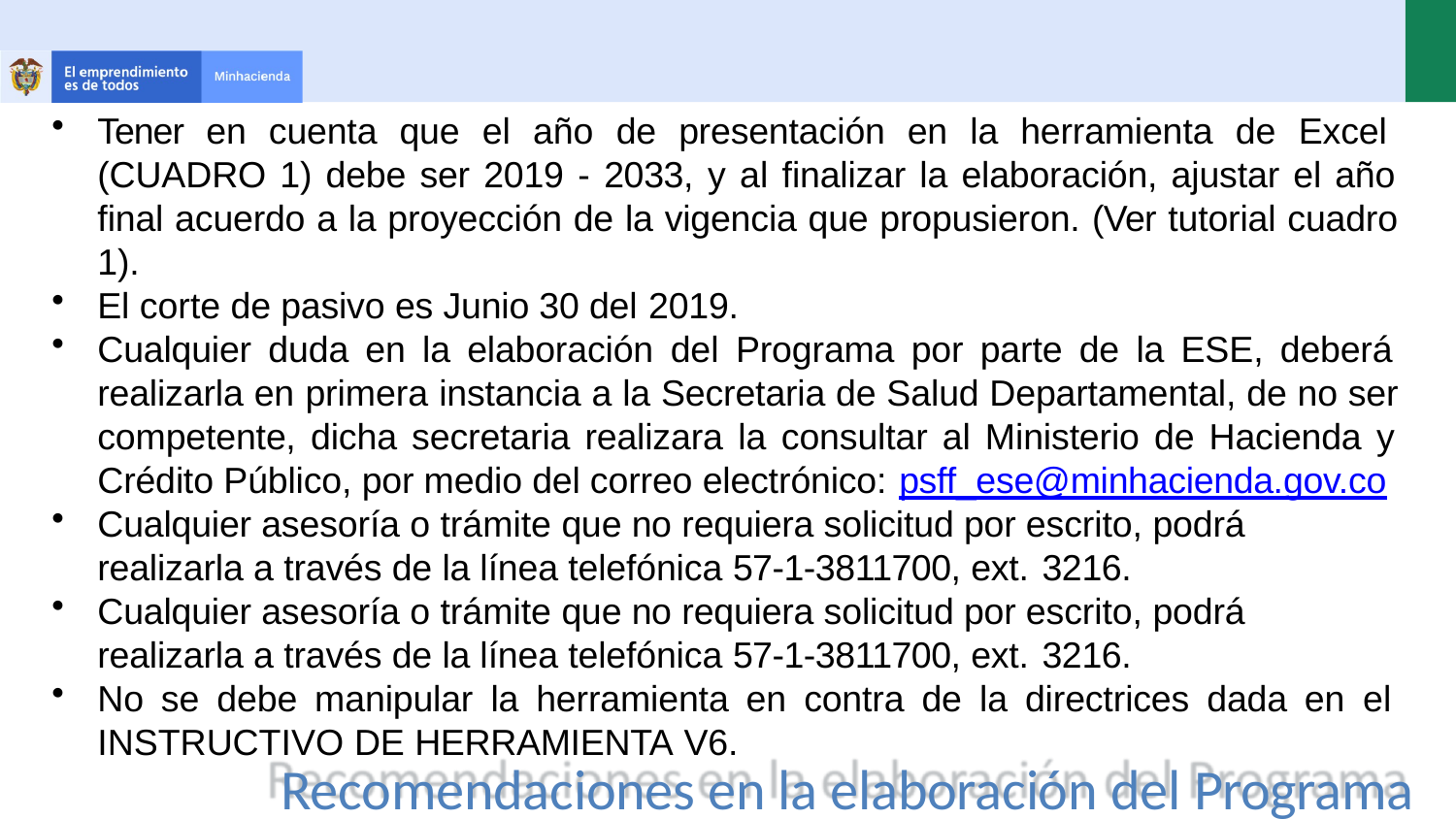

Tener en cuenta que el año de presentación en la herramienta de Excel  (CUADRO 1) debe ser 2019 - 2033, y al finalizar la elaboración, ajustar el año  final acuerdo a la proyección de la vigencia que propusieron. (Ver tutorial cuadro  1).
El corte de pasivo es Junio 30 del 2019.
Cualquier duda en la elaboración del Programa por parte de la ESE, deberá  realizarla en primera instancia a la Secretaria de Salud Departamental, de no ser  competente, dicha secretaria realizara la consultar al Ministerio de Hacienda y  Crédito Público, por medio del correo electrónico: psff_ese@minhacienda.gov.co
Cualquier asesoría o trámite que no requiera solicitud por escrito, podrá
realizarla a través de la línea telefónica 57-1-3811700, ext. 3216.
Cualquier asesoría o trámite que no requiera solicitud por escrito, podrá
realizarla a través de la línea telefónica 57-1-3811700, ext. 3216.
No se debe manipular la herramienta en contra de la directrices dada en el  INSTRUCTIVO DE HERRAMIENTA V6.
Recomendaciones en la elaboración del Programa